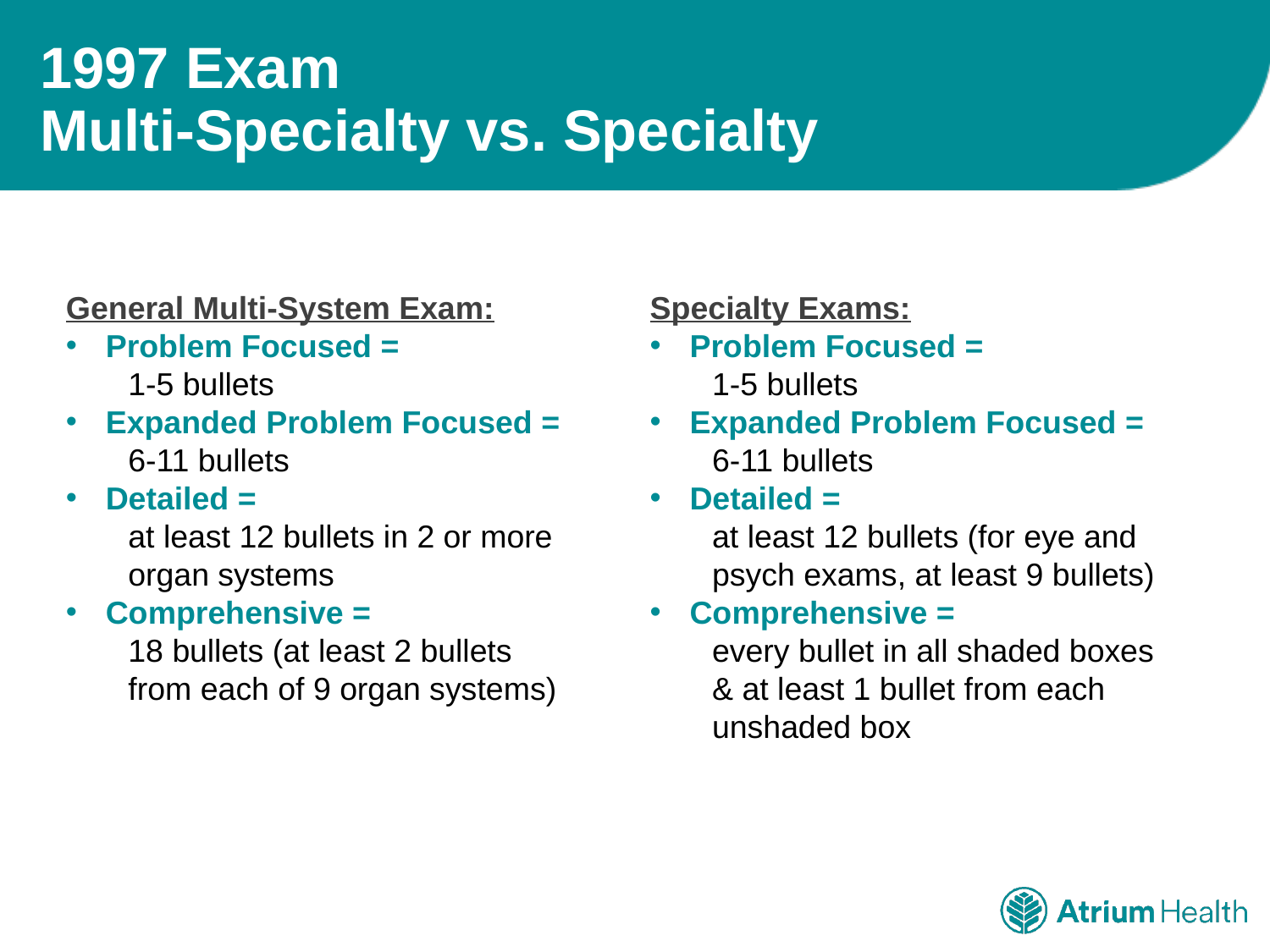

# 1997 Exam Multi-Specialty vs. Specialty
General Multi-System Exam:
Problem Focused =
       1-5 bullets
Expanded Problem Focused =
       6-11 bullets
Detailed =
       at least 12 bullets in 2 or more
       organ systems
Comprehensive =
       18 bullets (at least 2 bullets
       from each of 9 organ systems)

Specialty Exams:
Problem Focused =
       1-5 bullets
Expanded Problem Focused =
       6-11 bullets
Detailed =
       at least 12 bullets (for eye and
       psych exams, at least 9 bullets)
Comprehensive =
       every bullet in all shaded boxes
       & at least 1 bullet from each
       unshaded box